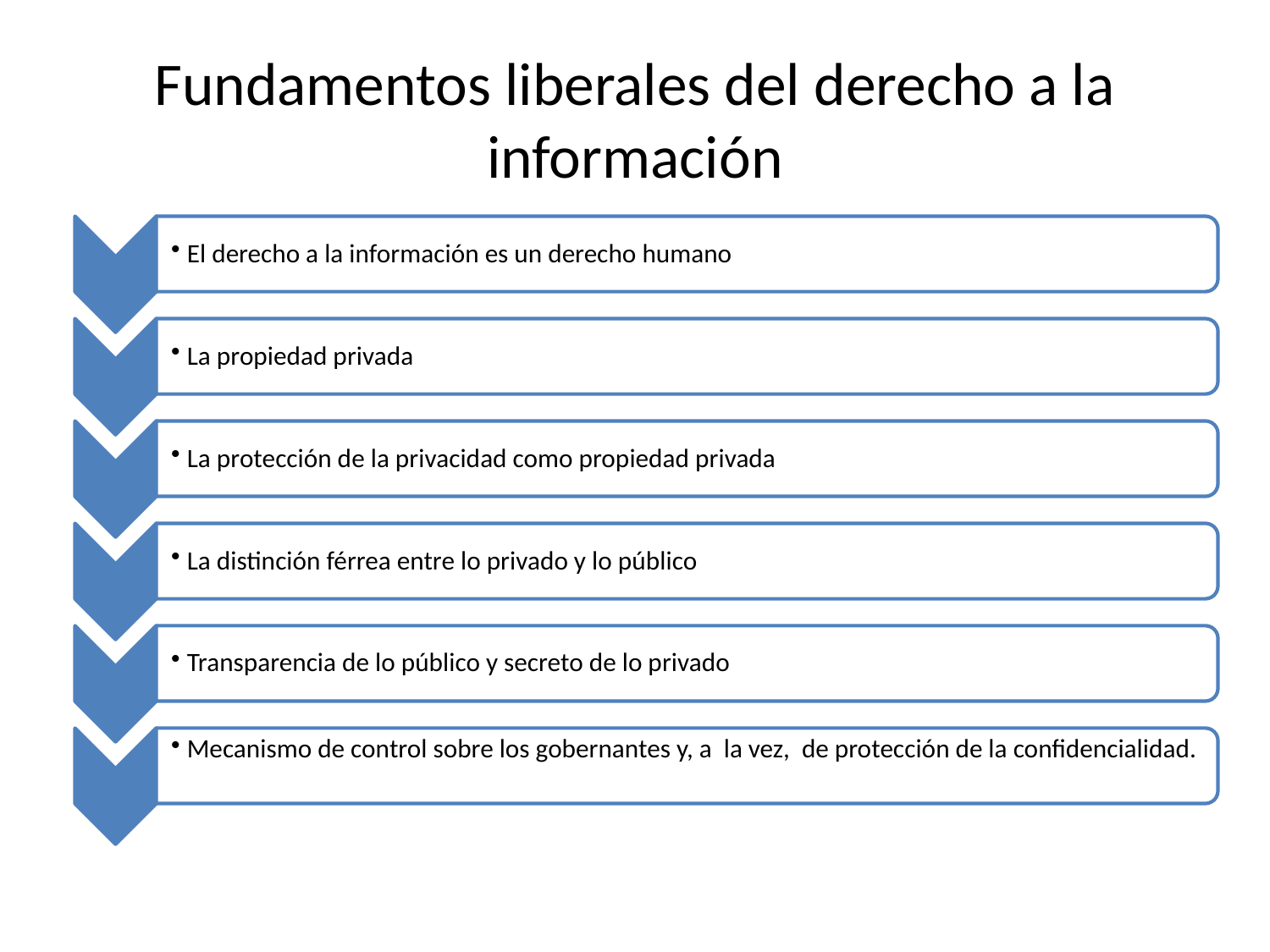

# Fundamentos liberales del derecho a la información

El derecho a la información es un derecho humano

La propiedad privada

La protección de la privacidad como propiedad privada

La distinción férrea entre lo privado y lo público

Transparencia de lo público y secreto de lo privado

Mecanismo de control sobre los gobernantes y, a  la vez,  de protección de la confidencialidad.